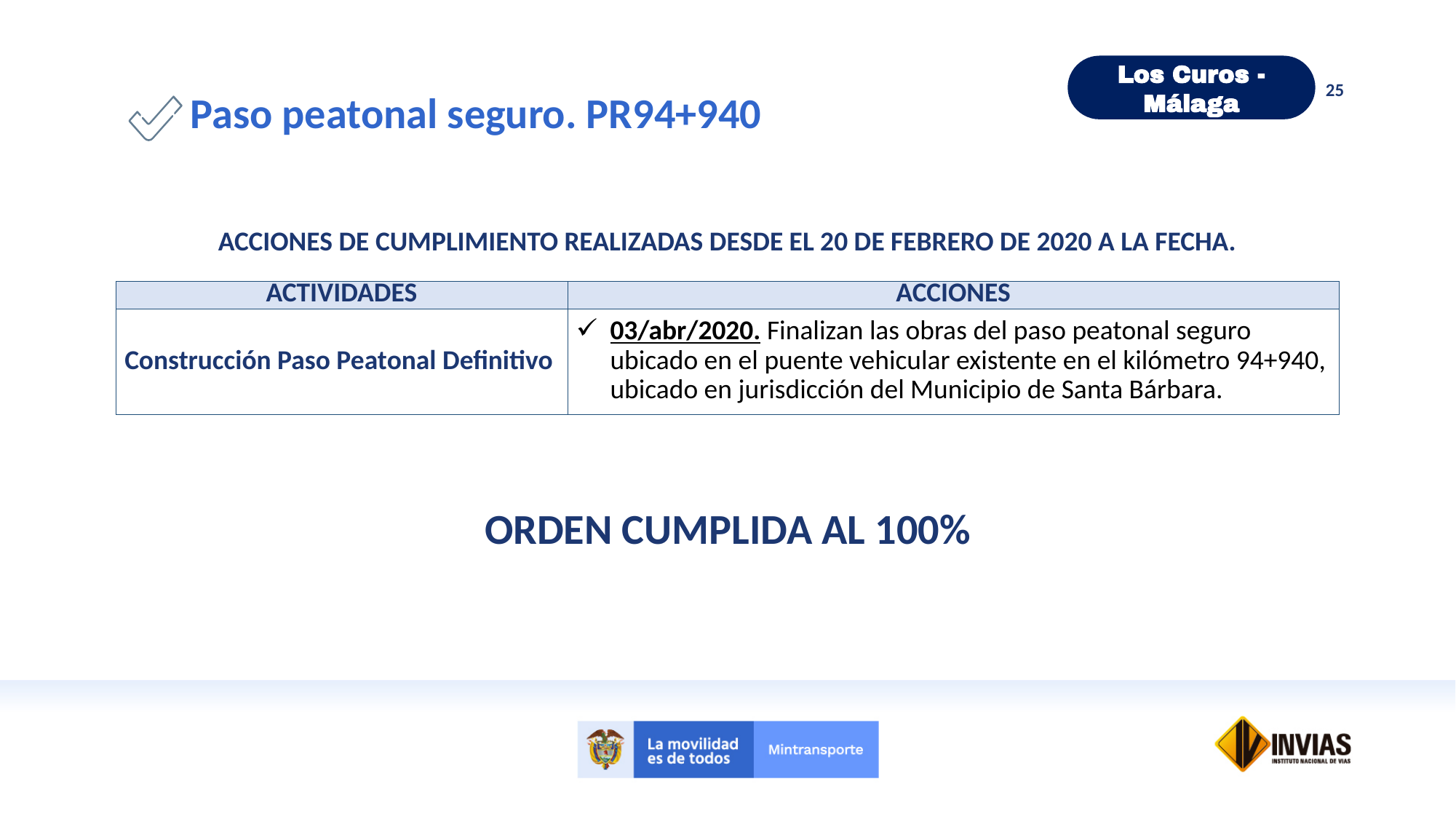

Los Curos - Málaga
25
Paso peatonal seguro. PR94+940

ACCIONES DE CUMPLIMIENTO REALIZADAS DESDE EL 20 DE FEBRERO DE 2020 A LA FECHA.
| ACTIVIDADES | ACCIONES |
| --- | --- |
| Construcción Paso Peatonal Definitivo | 03/abr/2020. Finalizan las obras del paso peatonal seguro ubicado en el puente vehicular existente en el kilómetro 94+940, ubicado en jurisdicción del Municipio de Santa Bárbara. |
ORDEN CUMPLIDA AL 100%